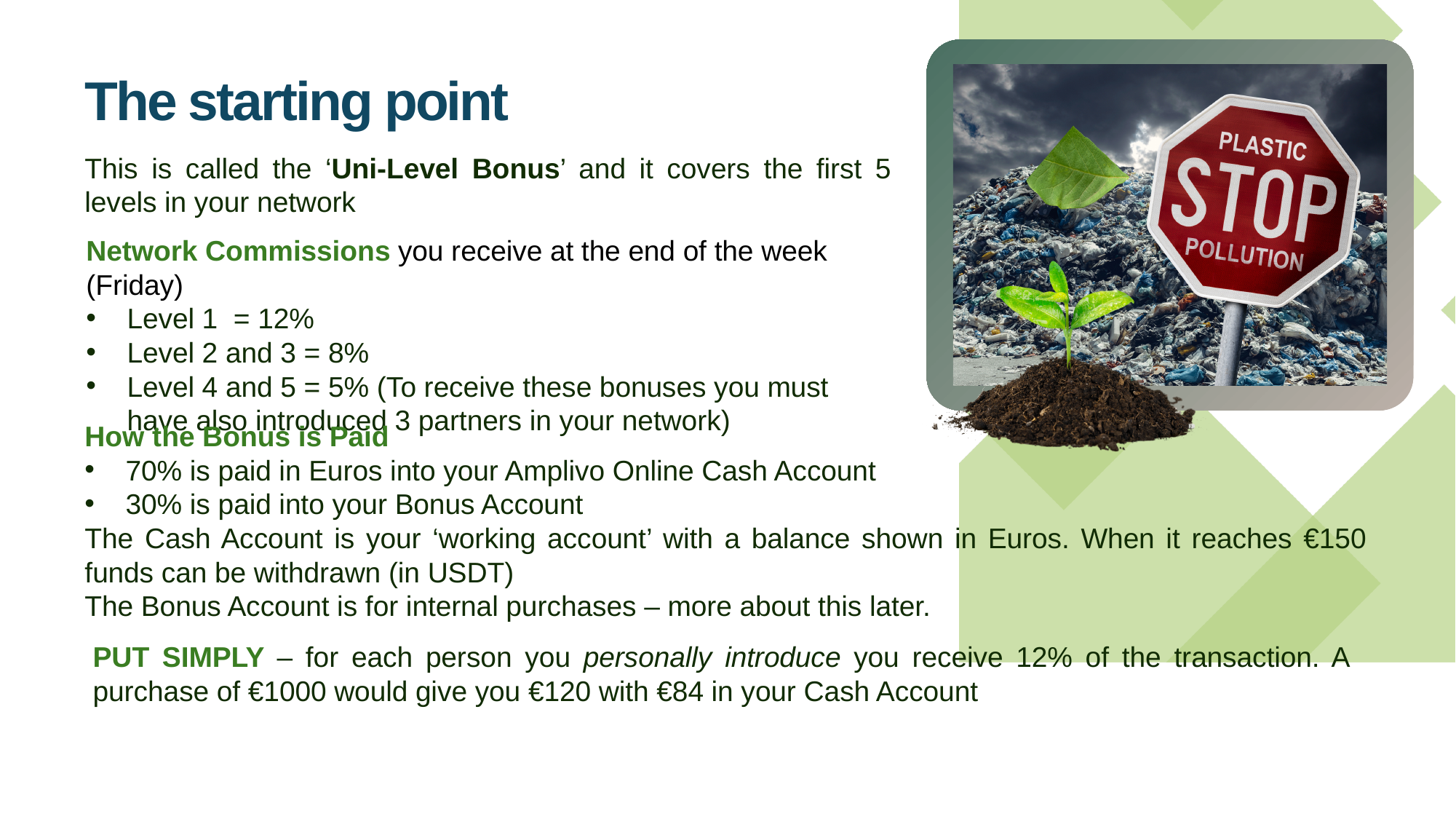

The starting point
This is called the ‘Uni-Level Bonus’ and it covers the first 5 levels in your network

Network Commissions you receive at the end of the week (Friday)
Level 1  = 12%
Level 2 and 3 = 8%
Level 4 and 5 = 5% (To receive these bonuses you must have also introduced 3 partners in your network)

How the Bonus is Paid
70% is paid in Euros into your Amplivo Online Cash Account
30% is paid into your Bonus Account
The Cash Account is your ‘working account’ with a balance shown in Euros. When it reaches €150 funds can be withdrawn (in USDT)
The Bonus Account is for internal purchases – more about this later.
PUT SIMPLY – for each person you personally introduce you receive 12% of the transaction. A purchase of €1000 would give you €120 with €84 in your Cash Account